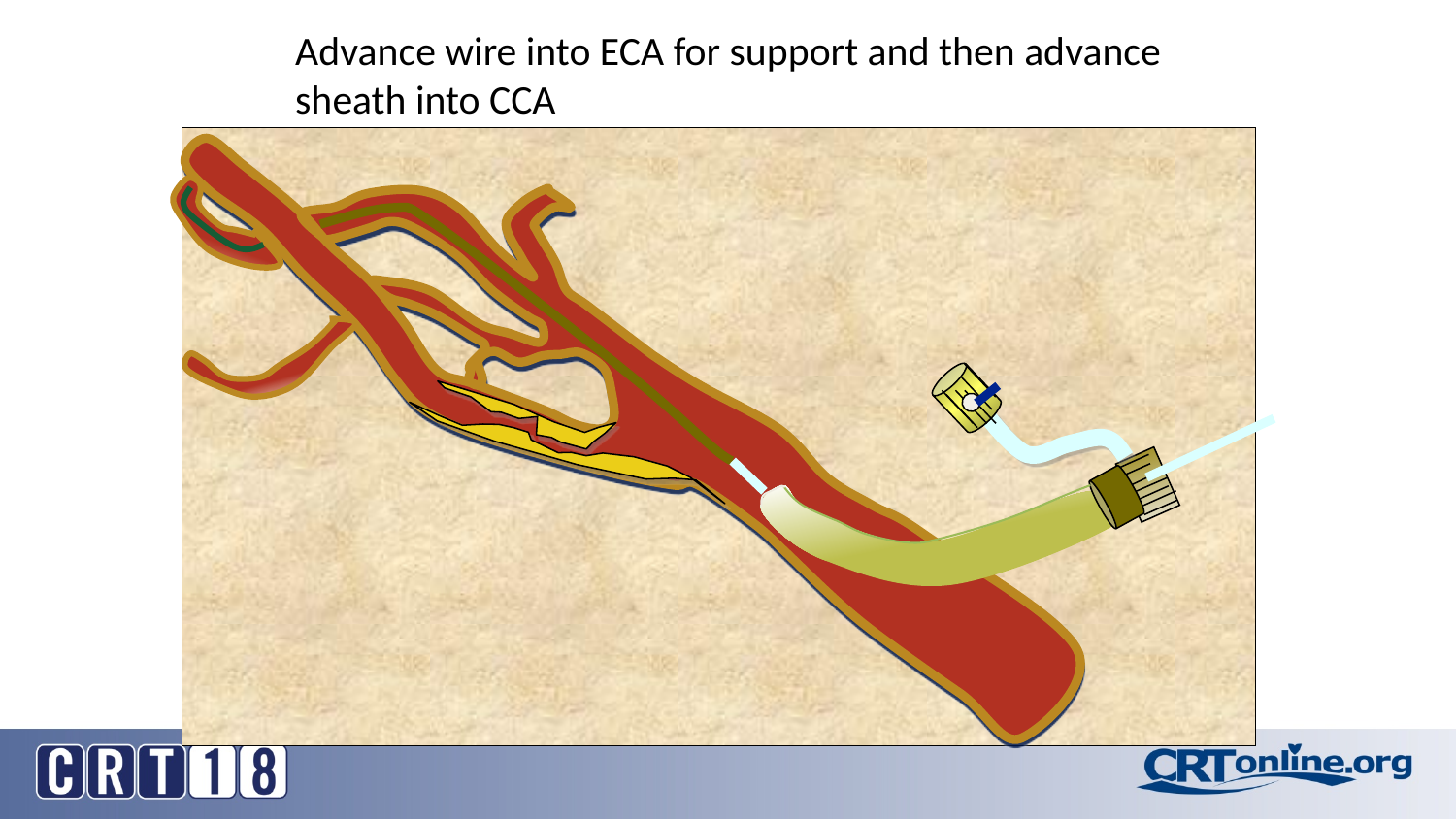

Advance wire into ECA for support and then advance sheath into CCA